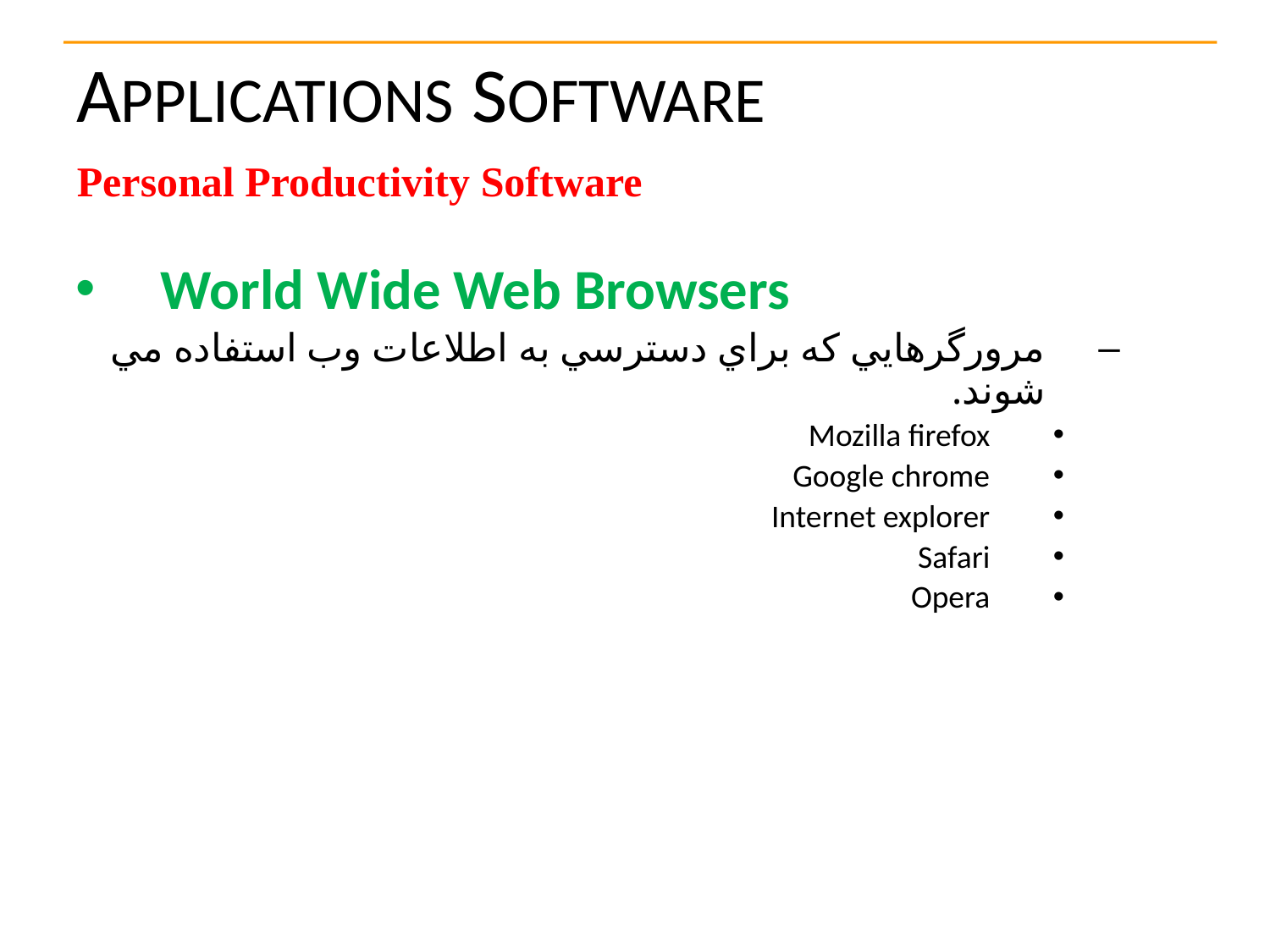

# APPLICATIONS SOFTWARE

Personal Productivity Software
World Wide Web Browsers
مرورگرهايي که براي دسترسي به اطلاعات وب استفاده مي شوند.
Mozilla firefox
Google chrome
Internet explorer
Safari
Opera